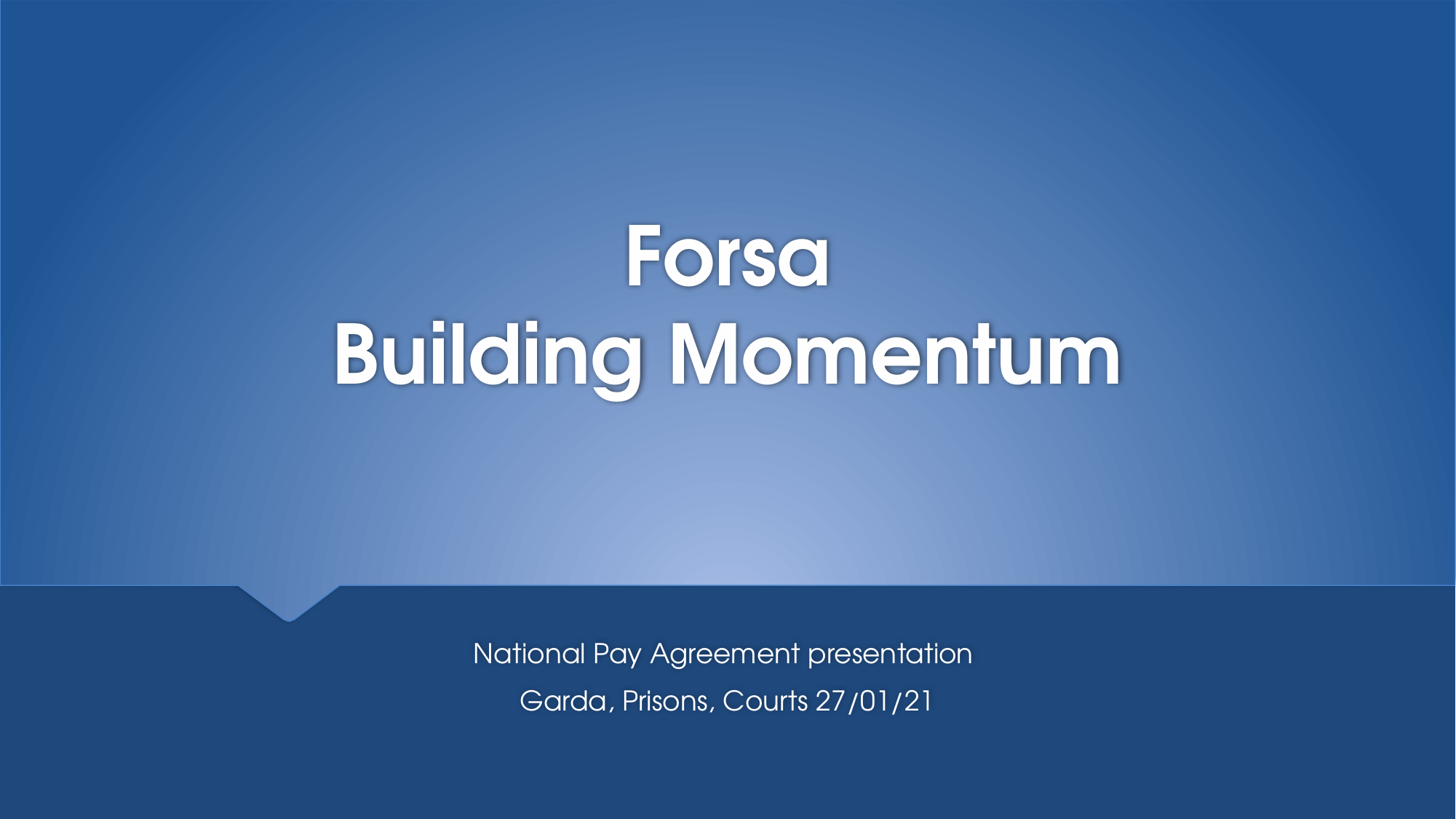

# Forsa Building Momentum
National Pay Agreement presentation
Garda, Prisons, Courts 27/01/21